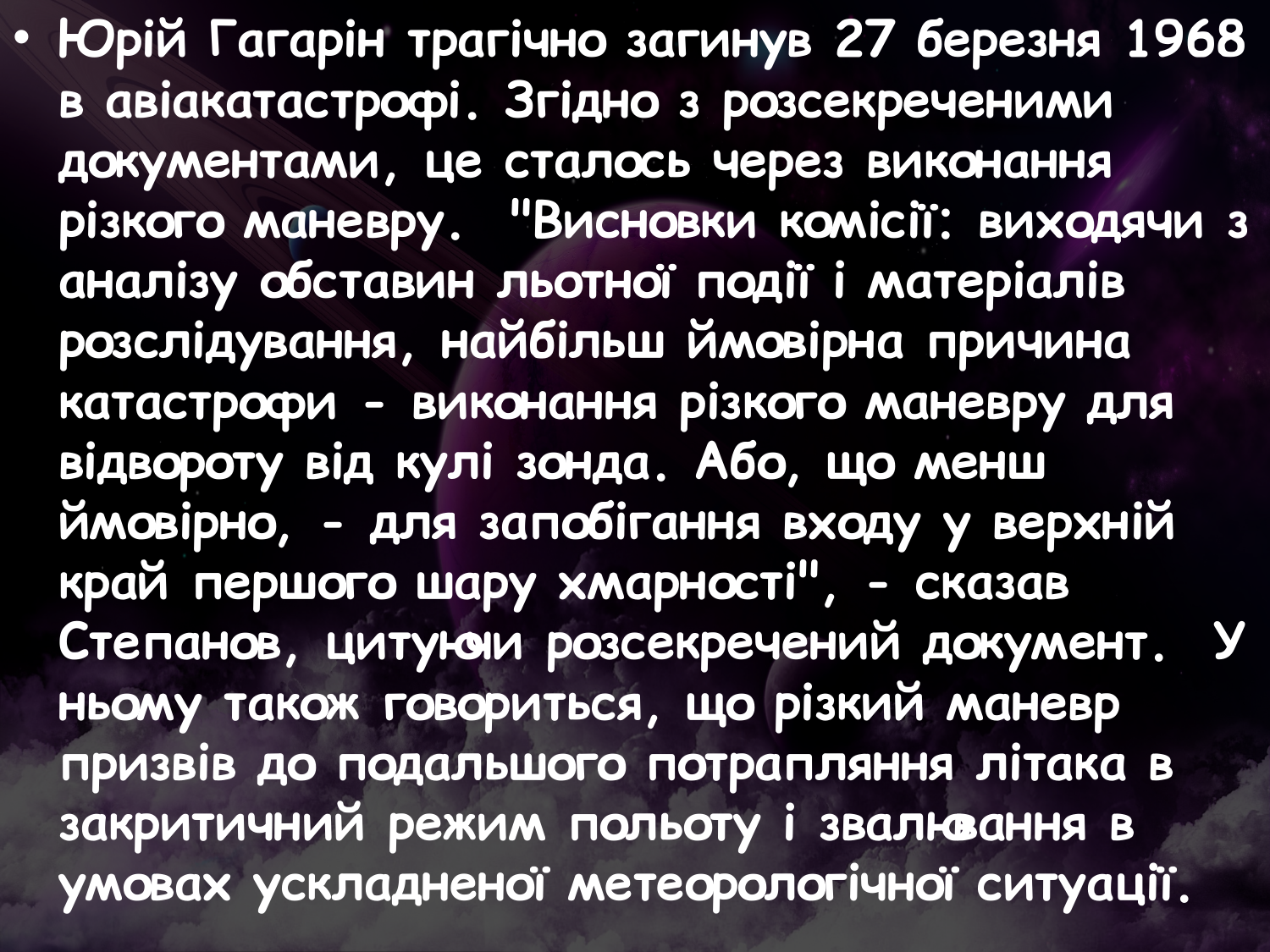

Юрій Гагарін трагічно загинув 27 березня 1968 в авіакатастрофі. Згідно з розсекреченими документами, це сталось через виконання різкого маневру.  "Висновки комісії: виходячи з аналізу обставин льотної події і матеріалів розслідування, найбільш ймовірна причина катастрофи - виконання різкого маневру для відвороту від кулі зонда. Або, що менш ймовірно, - для запобігання входу у верхній край першого шару хмарності", - сказав Степанов, цитуючи розсекречений документ.  У ньому також говориться, що різкий маневр призвів до подальшого потрапляння літака в закритичний режим польоту і звалювання в умовах ускладненої метеорологічної ситуації.